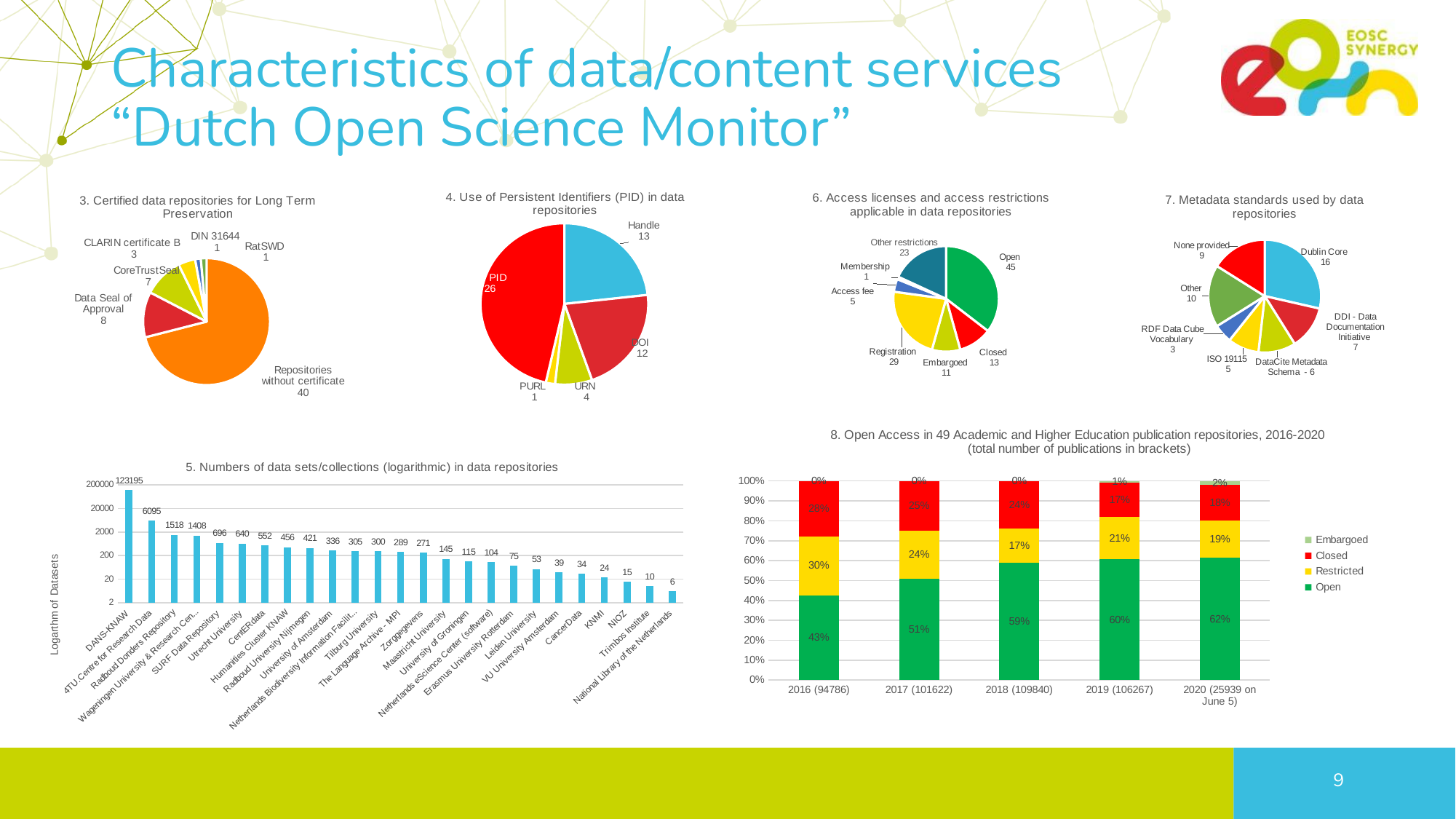

# Characteristics of data/content services “Dutch Open Science Monitor”

[unsupported chart]

[unsupported chart]

[unsupported chart]

### Chart: 7. Metadata standards used by data repositories

| Category | Repositories |
|---|---|
| Dublin Core  | 16.0 |
| DDI - Data Documentation Initiative  | 7.0 |
| DataCite Metadata Schema  | 6.0 |
| ISO 19115  | 5.0 |
| RDF Data Cube Vocabulary  | 3.0 |
| Other | 10.0 |
| None provided | 9.0 |

### Chart: 8. Open Access in 49 Academic and Higher Education publication repositories, 2016-2020
(total number of publications in brackets)

| Category | Open | Restricted | Closed | Embargoed |
|---|---|---|---|---|
| 2016 (94786) | 0.43 | 0.3 | 0.28 | 0.0 |
| 2017 (101622) | 0.51 | 0.24 | 0.25 | 0.0 |
| 2018 (109840) | 0.59 | 0.17 | 0.24 | 0.0 |
| 2019 (106267) | 0.6 | 0.21 | 0.17 | 0.01 |
| 2020 (25939 on June 5) | 0.62 | 0.19 | 0.18 | 0.02 |

### Chart: 5. Numbers of data sets/collections (logarithmic) in data repositories

| Category | Number of Datasets |
|---|---|
| DANS-KNAW  | 123195.0 |
| 4TU.Centre for Research Data  | 6095.0 |
| Radboud Donders Repository | 1518.0 |
| Wageningen University & Research Centre  | 1408.0 |
| SURF Data Repository  | 696.0 |
| Utrecht University  | 640.0 |
| CentERdata  | 552.0 |
| Humanities Cluster KNAW | 456.0 |
| Radboud University Nijmegen  | 421.0 |
| University of Amsterdam  | 336.0 |
| Netherlands Biodiversity Information Facility - NLBIF  | 305.0 |
| Tilburg University  | 300.0 |
| The Language Archive - MPI  | 289.0 |
| Zorggegevens  | 271.0 |
| Maastricht University  | 145.0 |
| University of Groningen  | 115.0 |
| Netherlands eScience Center (software) | 104.0 |
| Erasmus University Rotterdam  | 75.0 |
| Leiden University  | 53.0 |
| VU University Amsterdam  | 39.0 |
| CancerData  | 34.0 |
| KNMI  | 24.0 |
| NIOZ  | 15.0 |
| Trimbos Institute  | 10.0 |
| National Library of the Netherlands  | 6.0 |
9